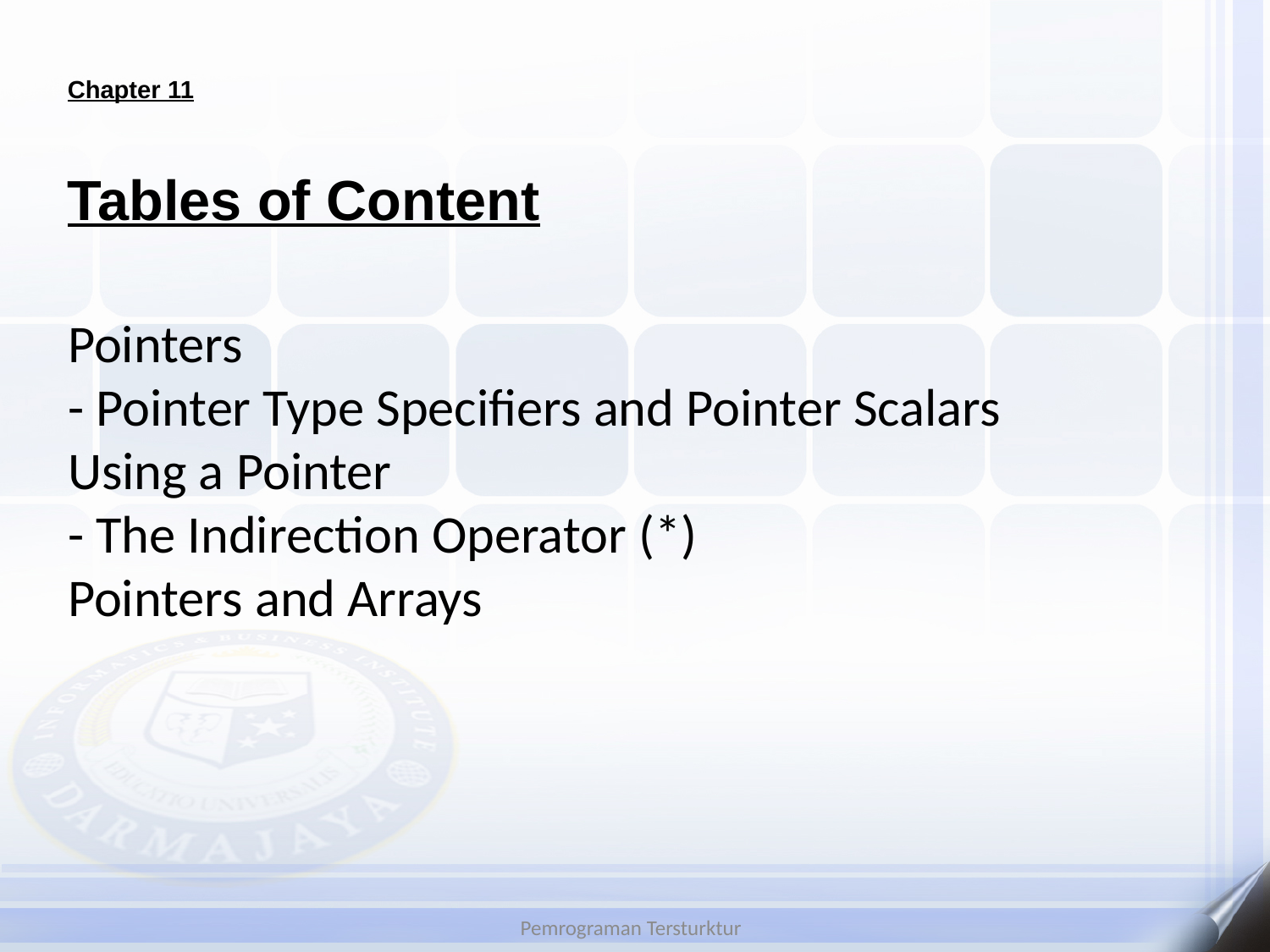

Chapter 11
# Tables of Content
Pointers
- Pointer Type Specifiers and Pointer Scalars
Using a Pointer
- The Indirection Operator (*)
Pointers and Arrays
Pemrograman Tersturktur